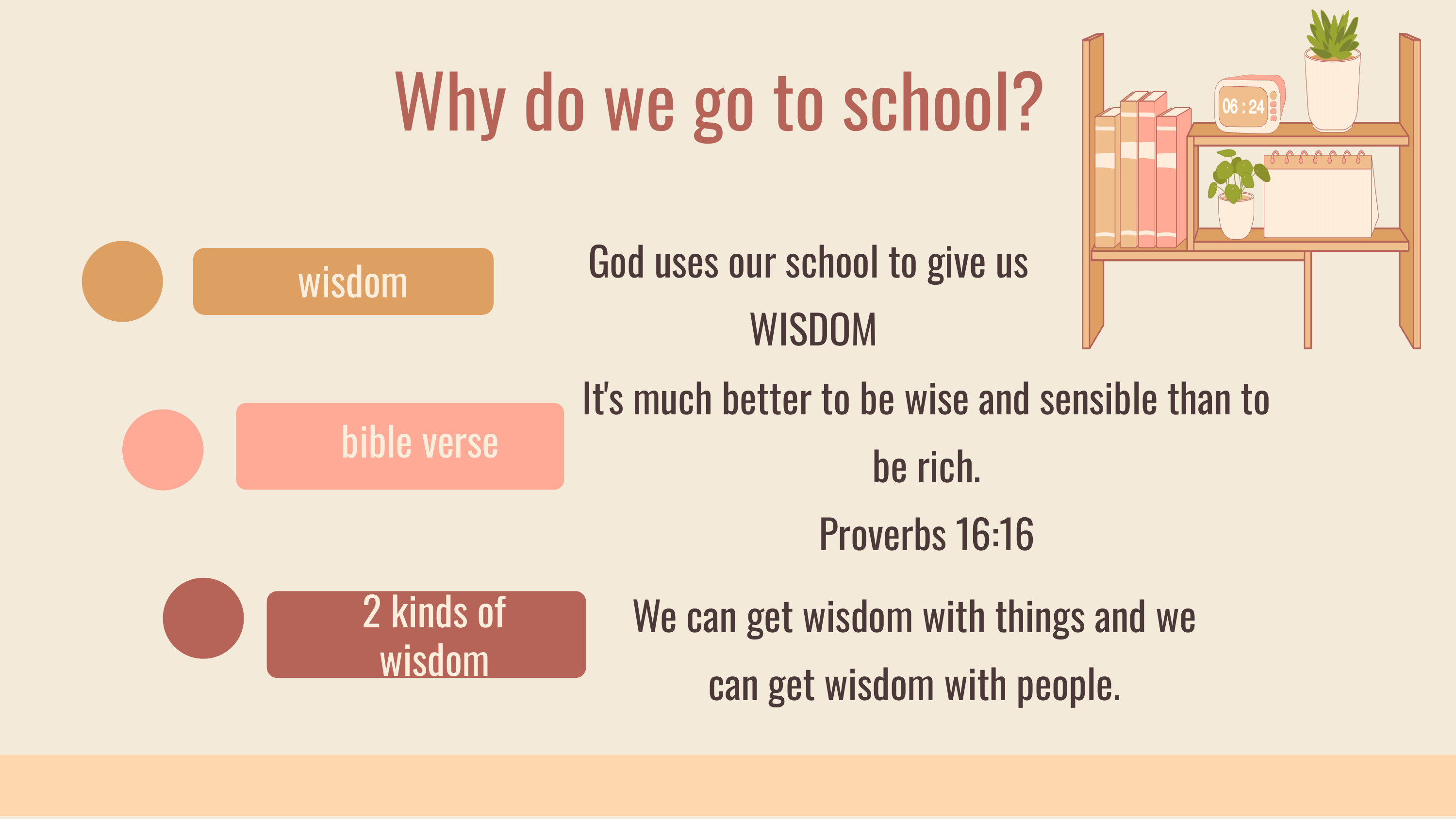

Why do we go to school?
God uses our school to give us
WISDOM

wisdom
It's much better to be wise and sensible than to be rich.
Proverbs 16:16

bible verse
We can get wisdom with things and we can get wisdom with people.

2 kinds of wisdom